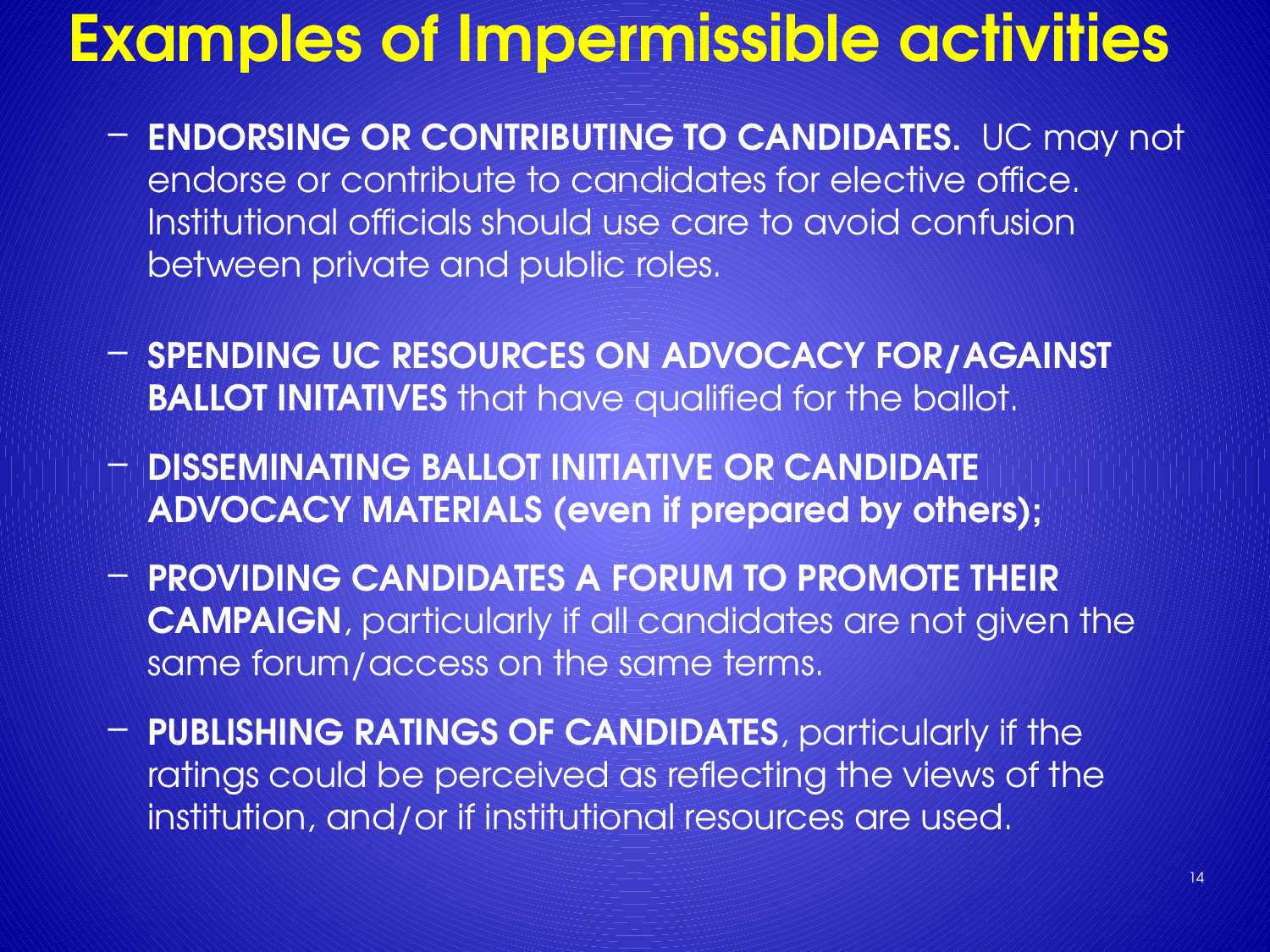

# Examples of Impermissible activities

ENDORSING OR CONTRIBUTING TO CANDIDATES.  UC may not endorse or contribute to candidates for elective office.  Institutional officials should use care to avoid confusion between private and public roles.

SPENDING UC RESOURCES ON ADVOCACY FOR/AGAINST BALLOT INITATIVES that have qualified for the ballot.

Disseminating ballot initiative or candidate advocacy materials (even if prepared by others);

PROVIDING CANDIDATES A FORUM TO PROMOTE THEIR CAMPAIGN, particularly if all candidates are not given the same forum/access on the same terms.

PUBLISHING RATINGS OF CANDIDATES, particularly if the ratings could be perceived as reflecting the views of the institution, and/or if institutional resources are used.

14